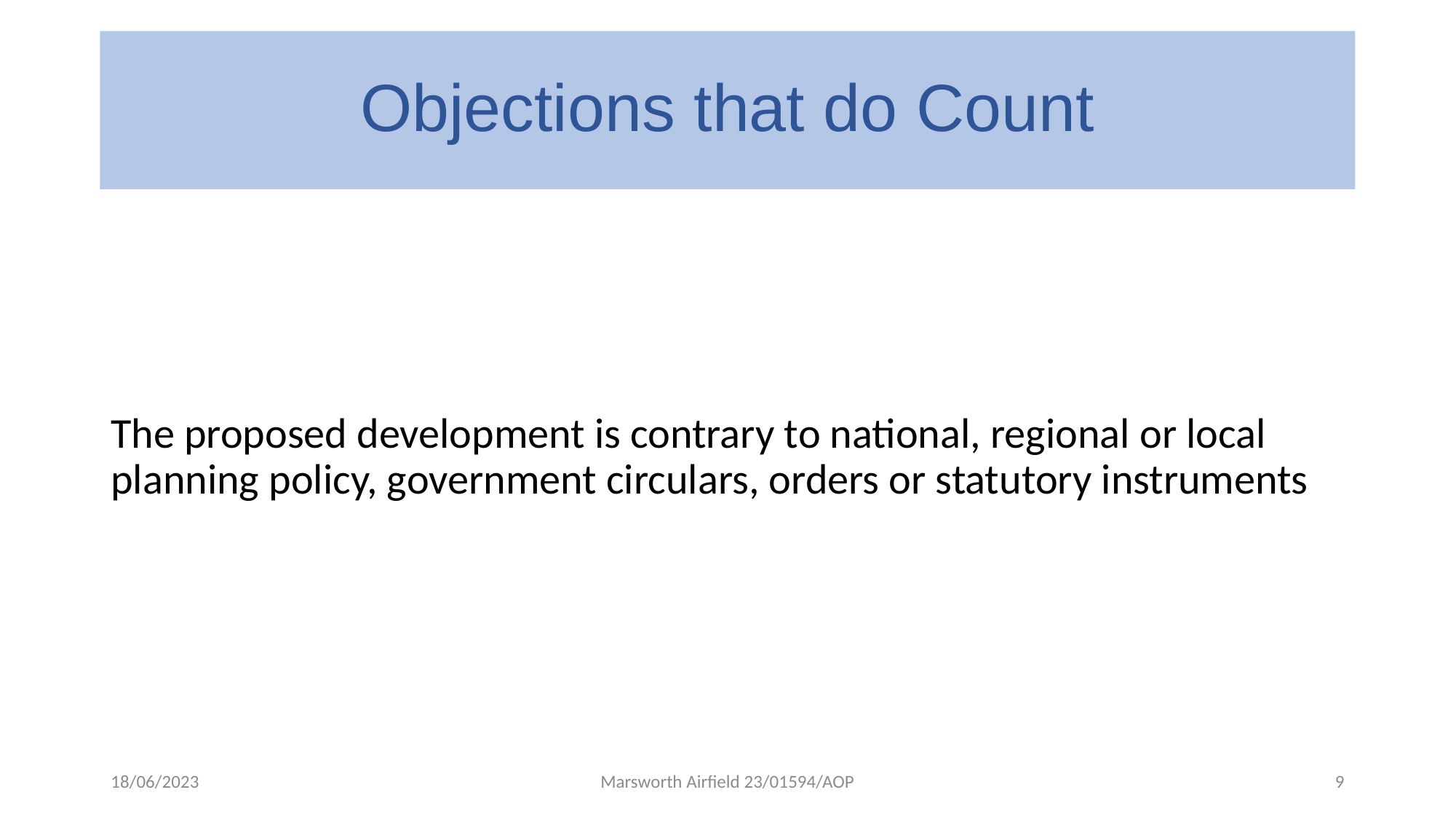

# Objections that do Count

The proposed development is contrary to national, regional or local planning policy, government circulars, orders or statutory instruments
18/06/2023
Marsworth Airfield 23/01594/AOP
9